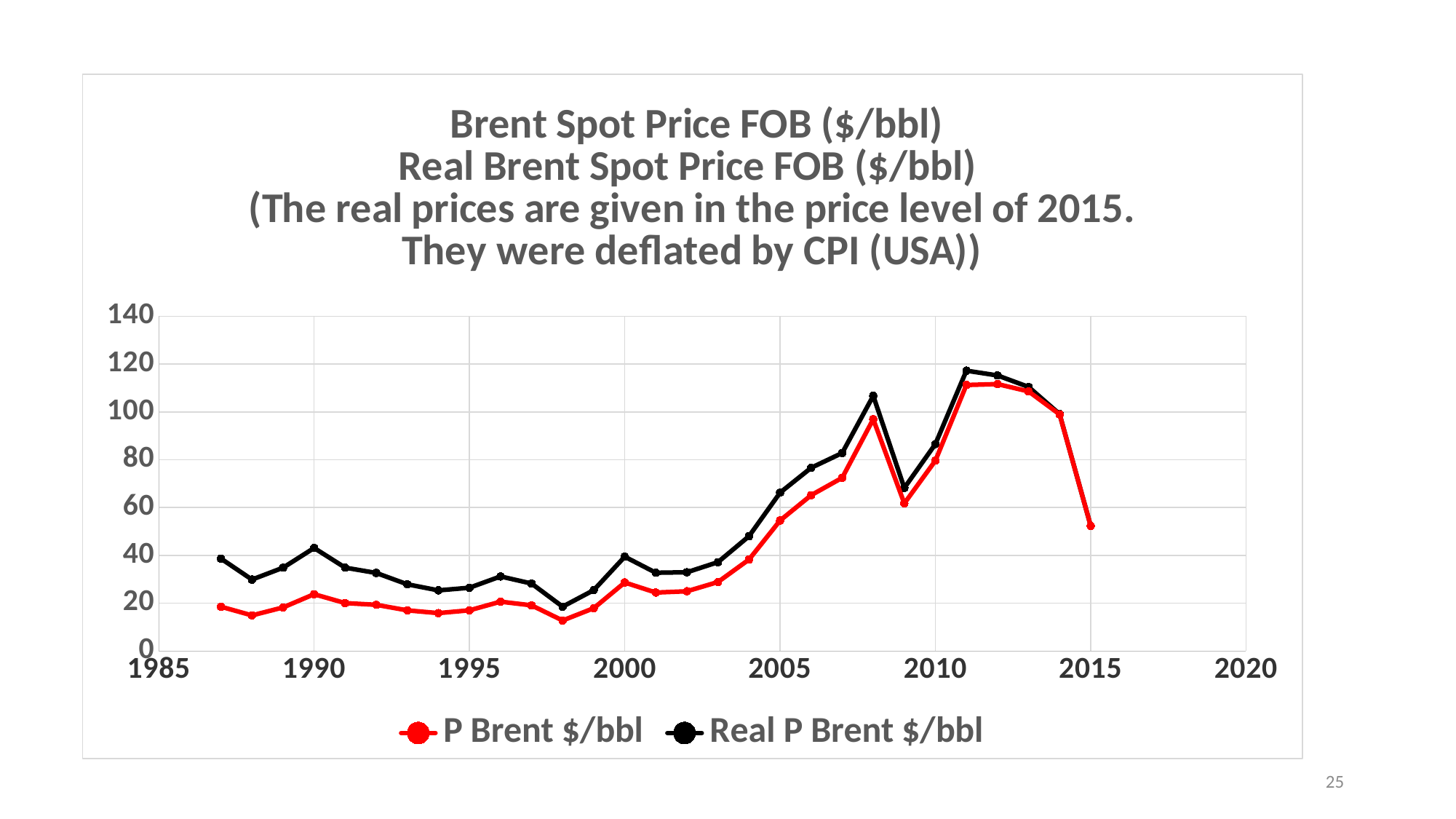

### Chart:  Brent Spot Price FOB ($/bbl)
Real Brent Spot Price FOB ($/bbl)
(The real prices are given in the price level of 2015. They were deflated by CPI (USA))

| Category | P Brent $/bbl | Real P Brent $/bbl |
|---|---|---|
25